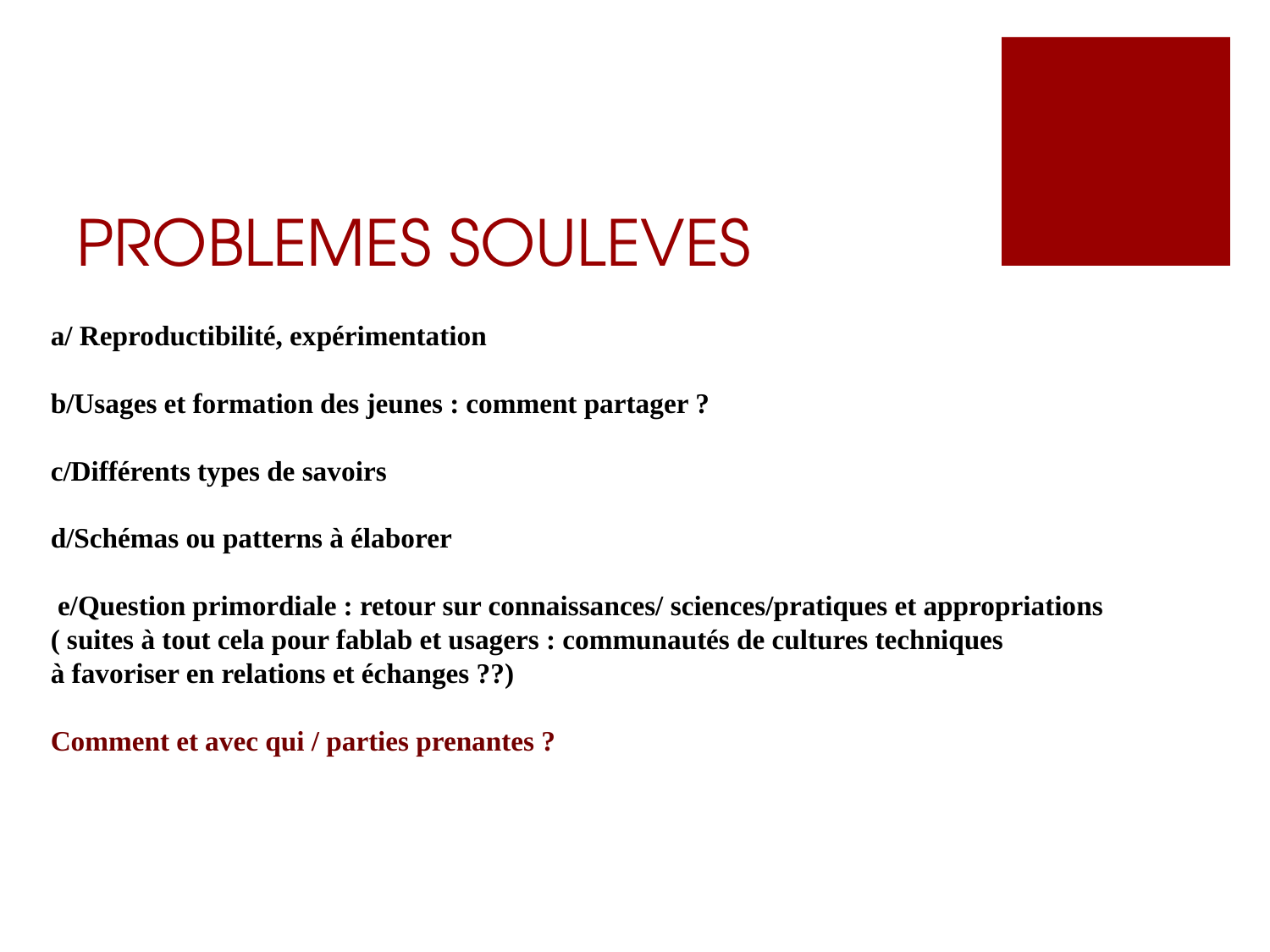

# PROBLEMES SOULEVES
a/ Reproductibilité, expérimentation

b/Usages et formation des jeunes : comment partager ?

c/Différents types de savoirs

d/Schémas ou patterns à élaborer

 e/Question primordiale : retour sur connaissances/ sciences/pratiques et appropriations
( suites à tout cela pour fablab et usagers : communautés de cultures techniques
à favoriser en relations et échanges ??)

Comment et avec qui / parties prenantes ?